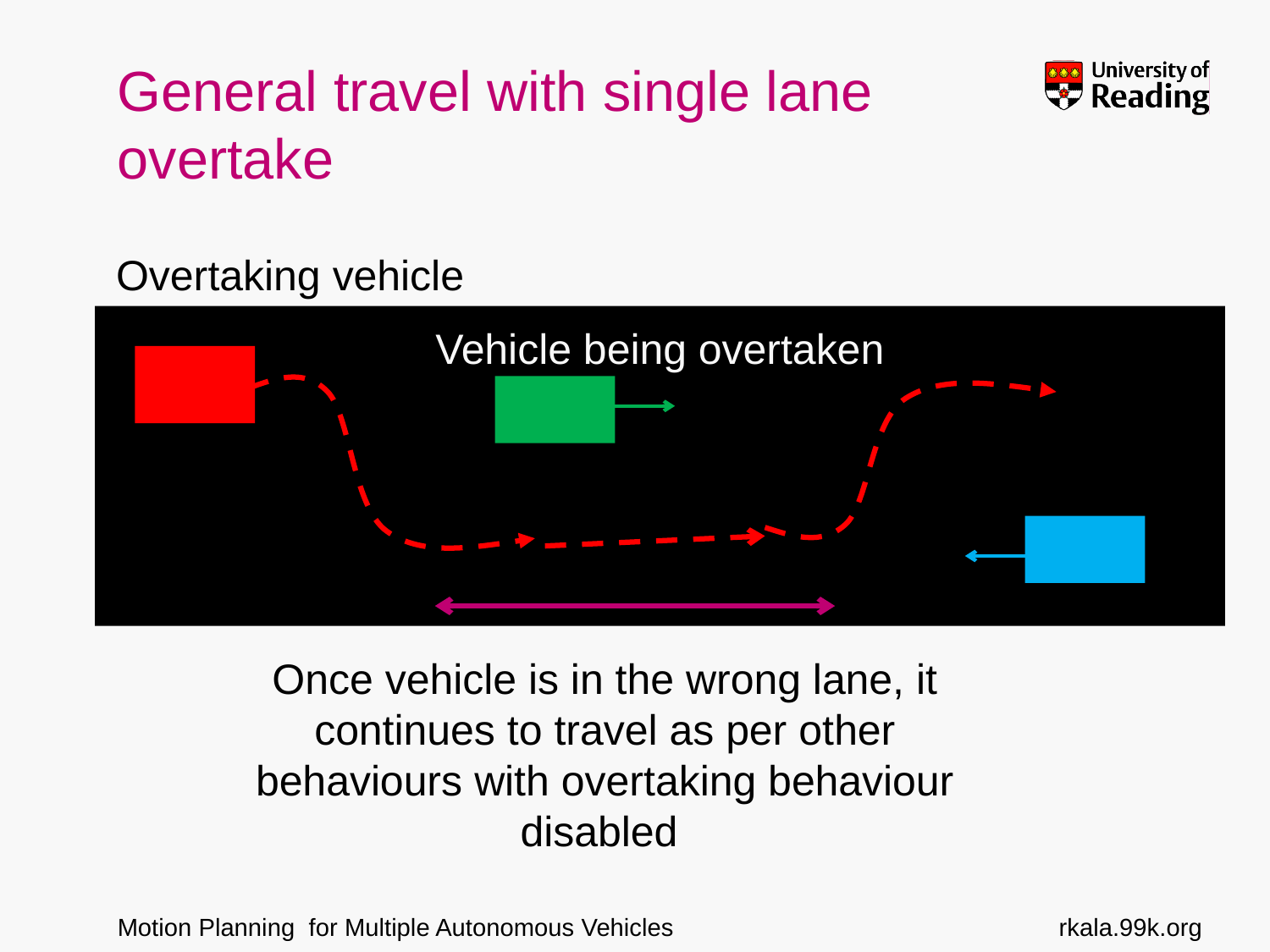

# General travel with single lane overtake
Overtaking vehicle

Vehicle being overtaken

Once vehicle is in the wrong lane, it continues to travel as per other behaviours with overtaking behaviour disabled
rkala.99k.org